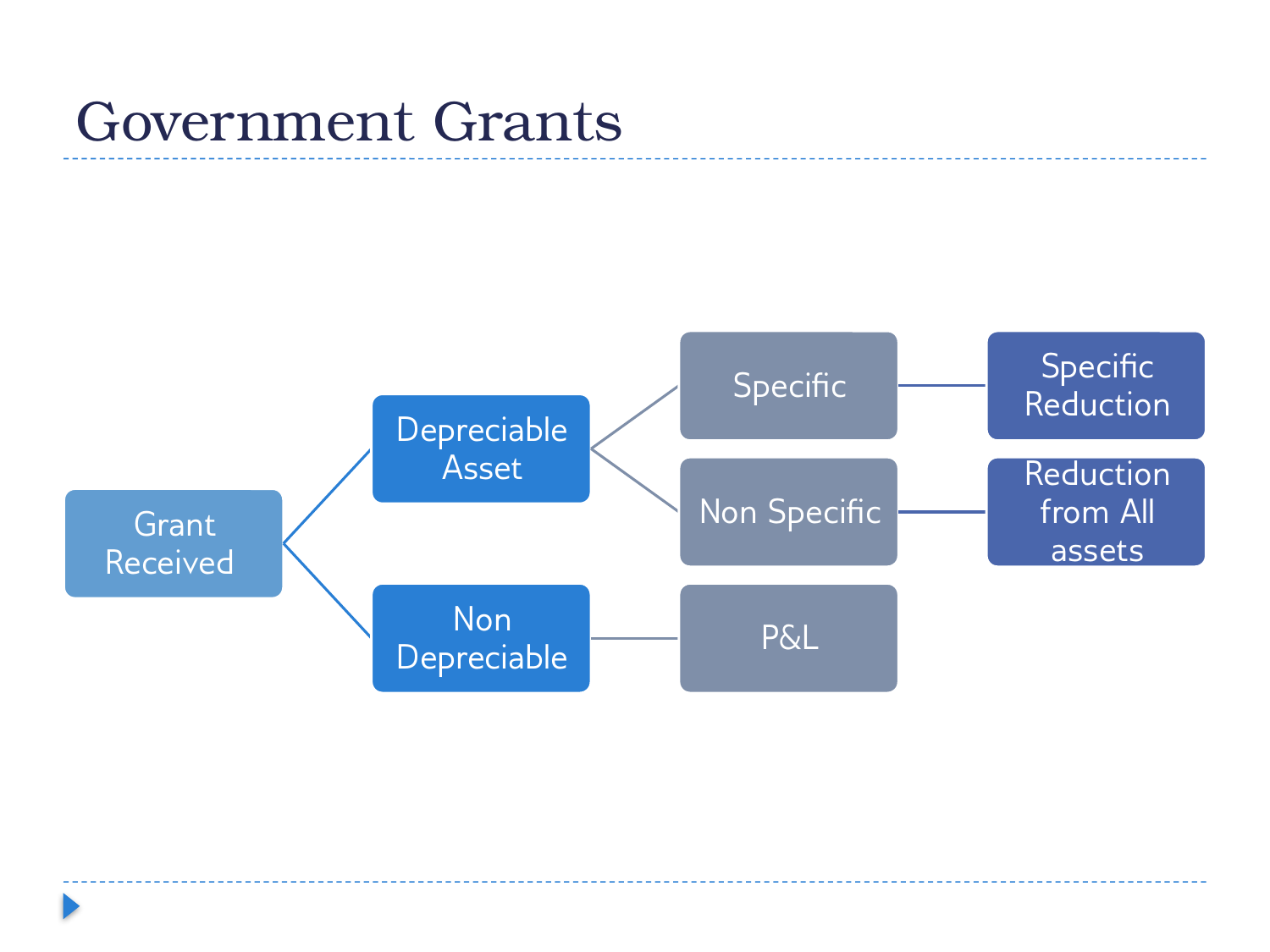

# Government Grants
Grant Received

Depreciable Asset

Specific

Specific Reduction

Non Specific

Reduction from All assets

Non Depreciable

P&L